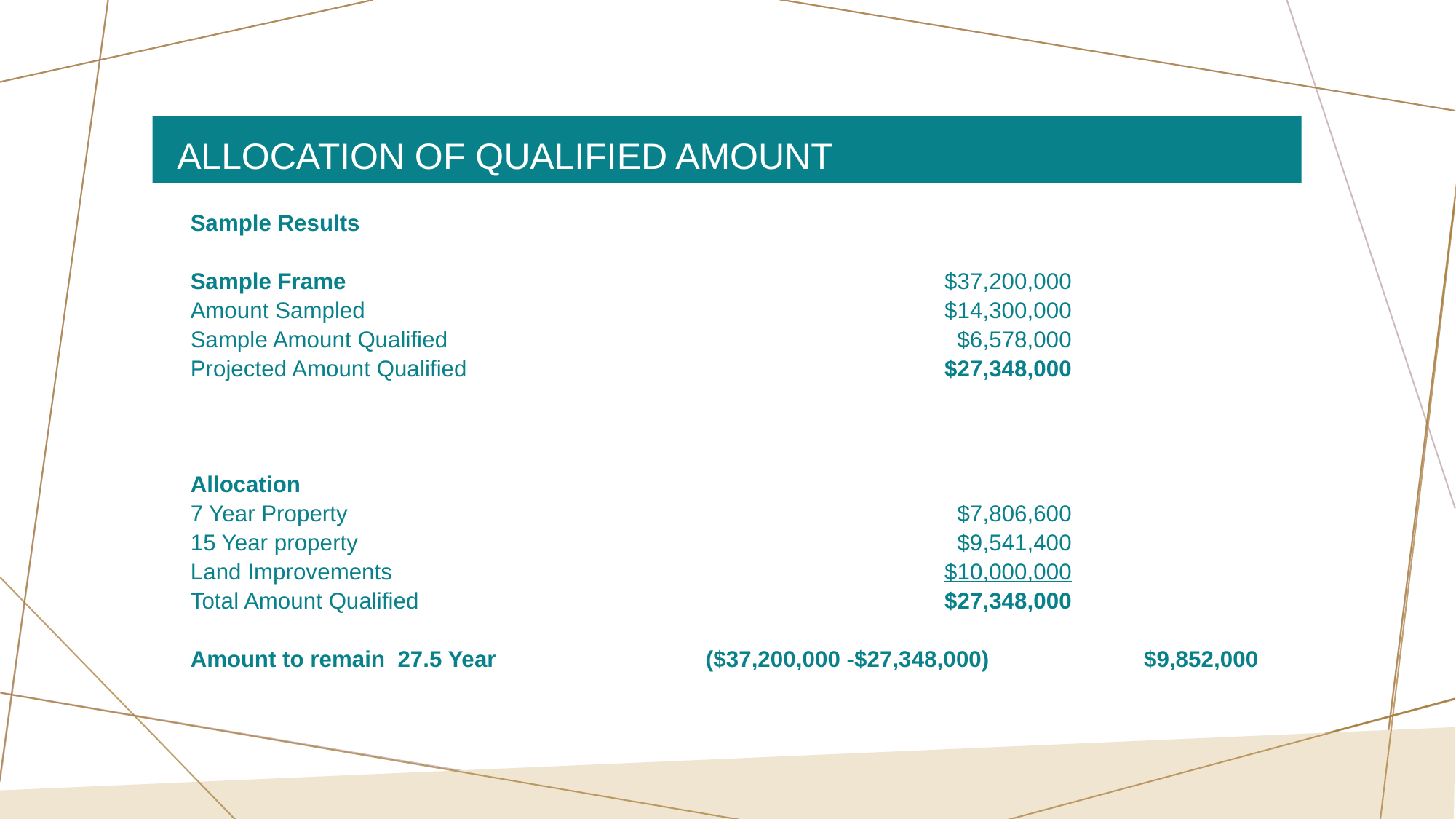

# Allocation of qualified amount
| Sample Results |  |  |
| --- | --- | --- |
|  |  |  |
| Sample Frame | $37,200,000 |  |
| Amount Sampled | $14,300,000 |  |
| Sample Amount Qualified | $6,578,000 |  |
| Projected Amount Qualified | $27,348,000 |  |
|  |  |  |
|  |  |  |
|  |  |  |
| Allocation |  |  |
| 7 Year Property | $7,806,600 |  |
| 15 Year property | $9,541,400 |  |
| Land Improvements | $10,000,000 |  |
| Total Amount Qualified | $27,348,000 |  |
|  |  |  |
| Amount to remain 27.5 Year | ($37,200,000 -$27,348,000) | $9,852,000 |

28